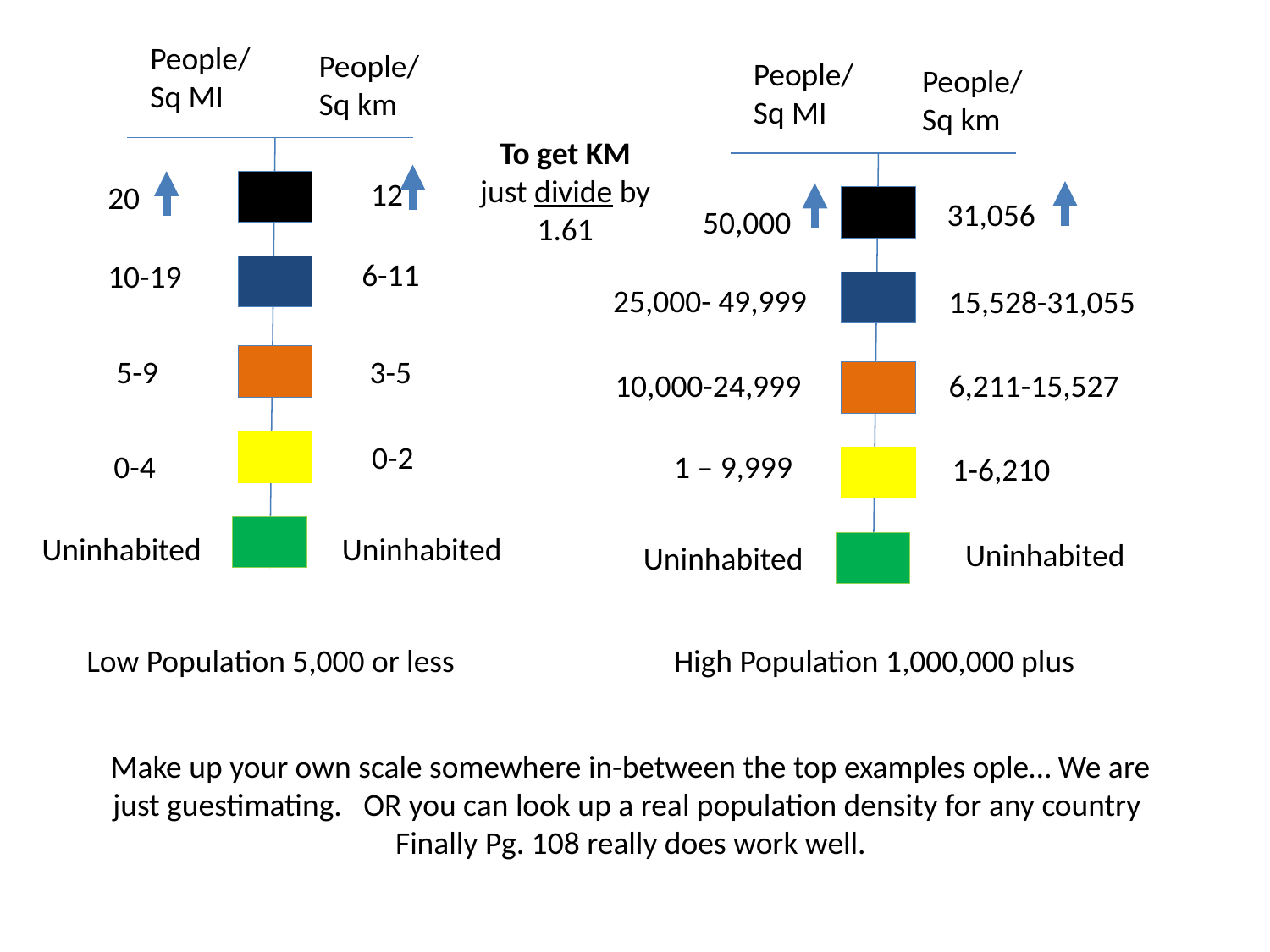

People/Sq MI
People/Sq km
People/Sq MI
People/Sq km
To get KM just divide by 1.61
12
20

31,056
50,000
6-11
10-19

25,000- 49,999
15,528-31,055
5-9
3-5

10,000-24,999
6,211-15,527

0-2
1 – 9,999
0-4
1-6,210

Uninhabited
Uninhabited
Uninhabited
Uninhabited

Low Population 5,000 or less
High Population 1,000,000 plus
Make up your own scale somewhere in-between the top examples ople… We are just guestimating.   OR you can look up a real population density for any country  Finally Pg. 108 really does work well.